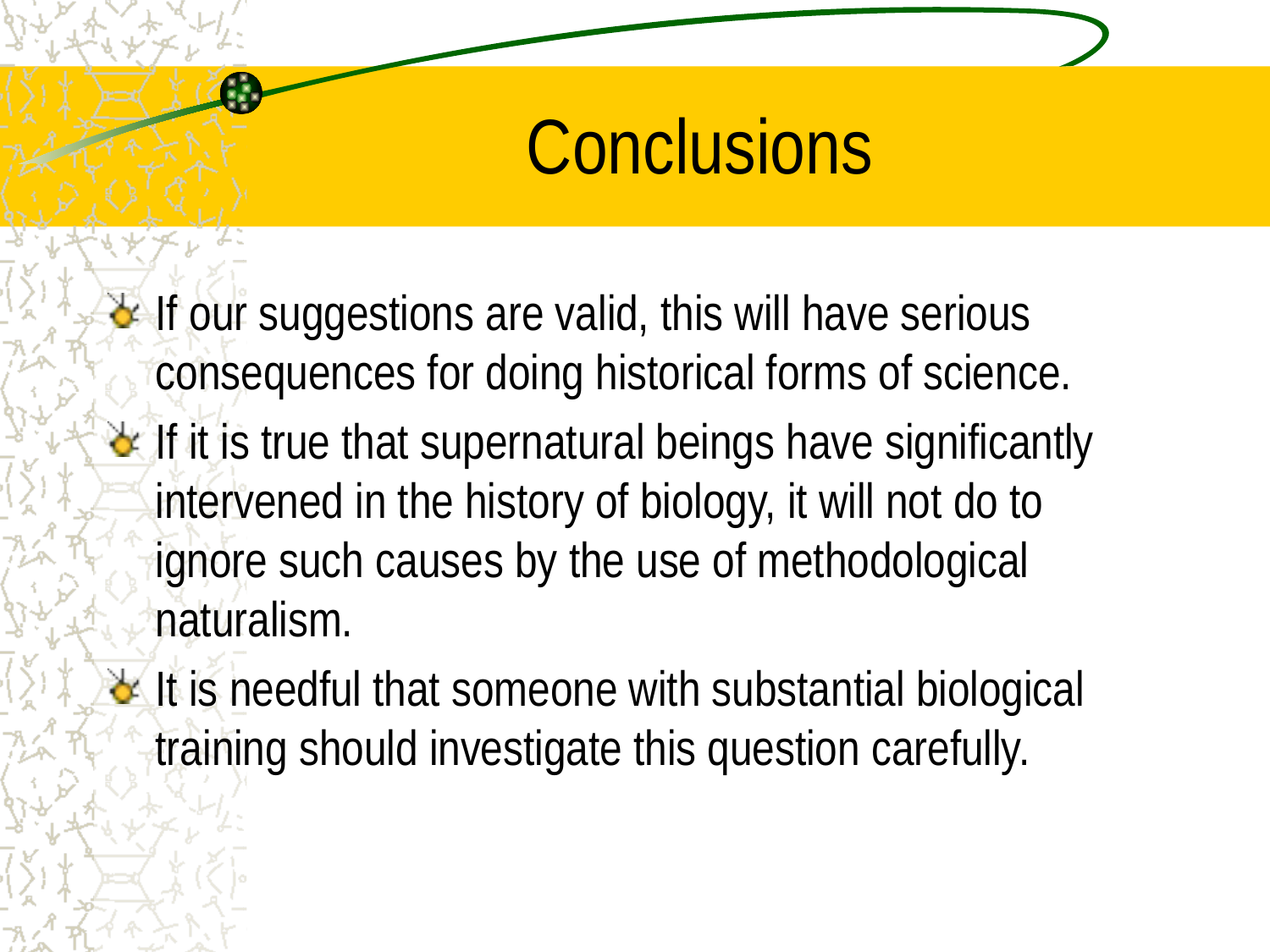

# Conclusions
If our suggestions are valid, this will have serious consequences for doing historical forms of science.
If it is true that supernatural beings have significantly intervened in the history of biology, it will not do to ignore such causes by the use of methodological naturalism.
It is needful that someone with substantial biological training should investigate this question carefully.